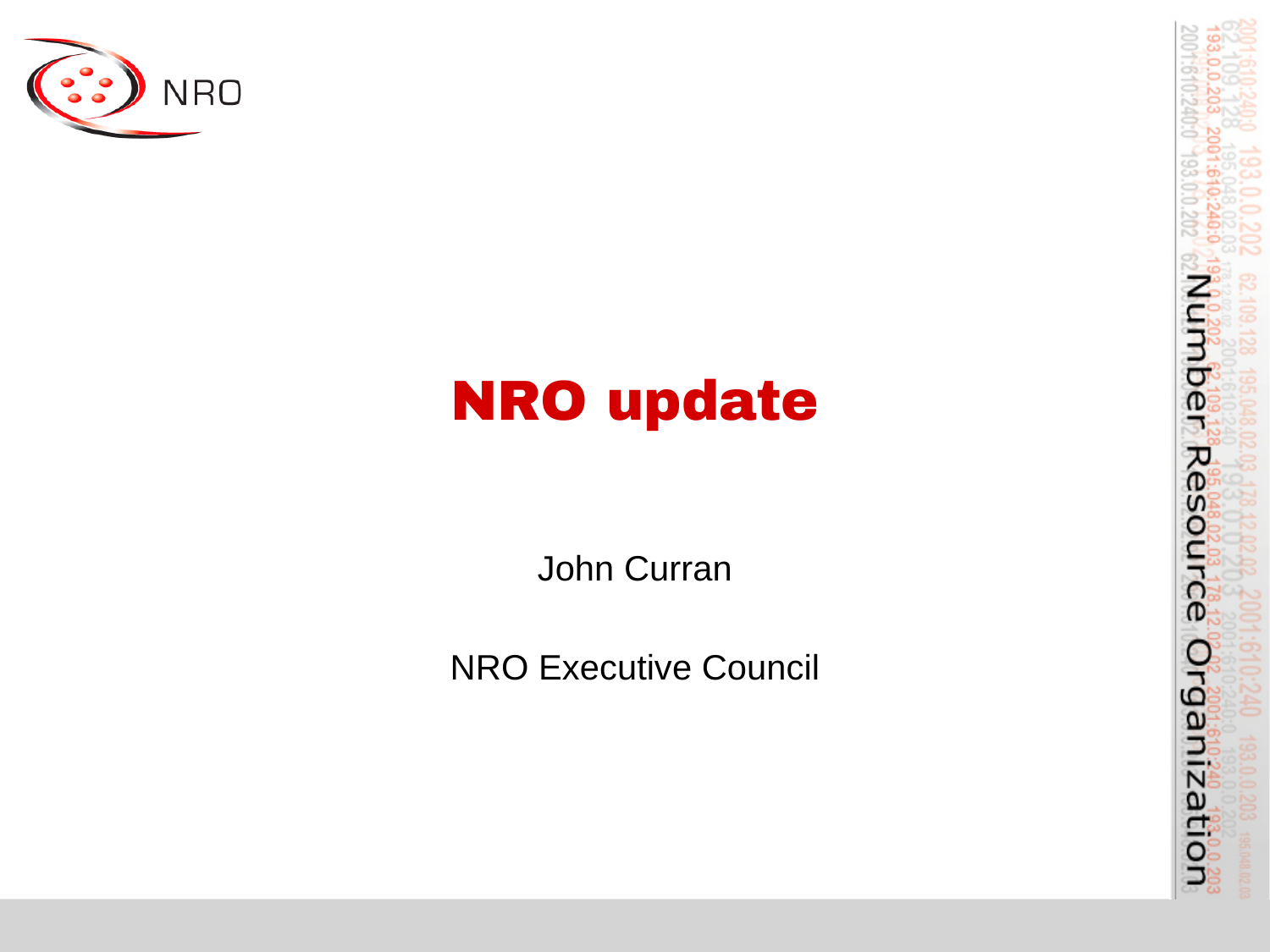

# NRO update
John Curran

NRO Executive Council